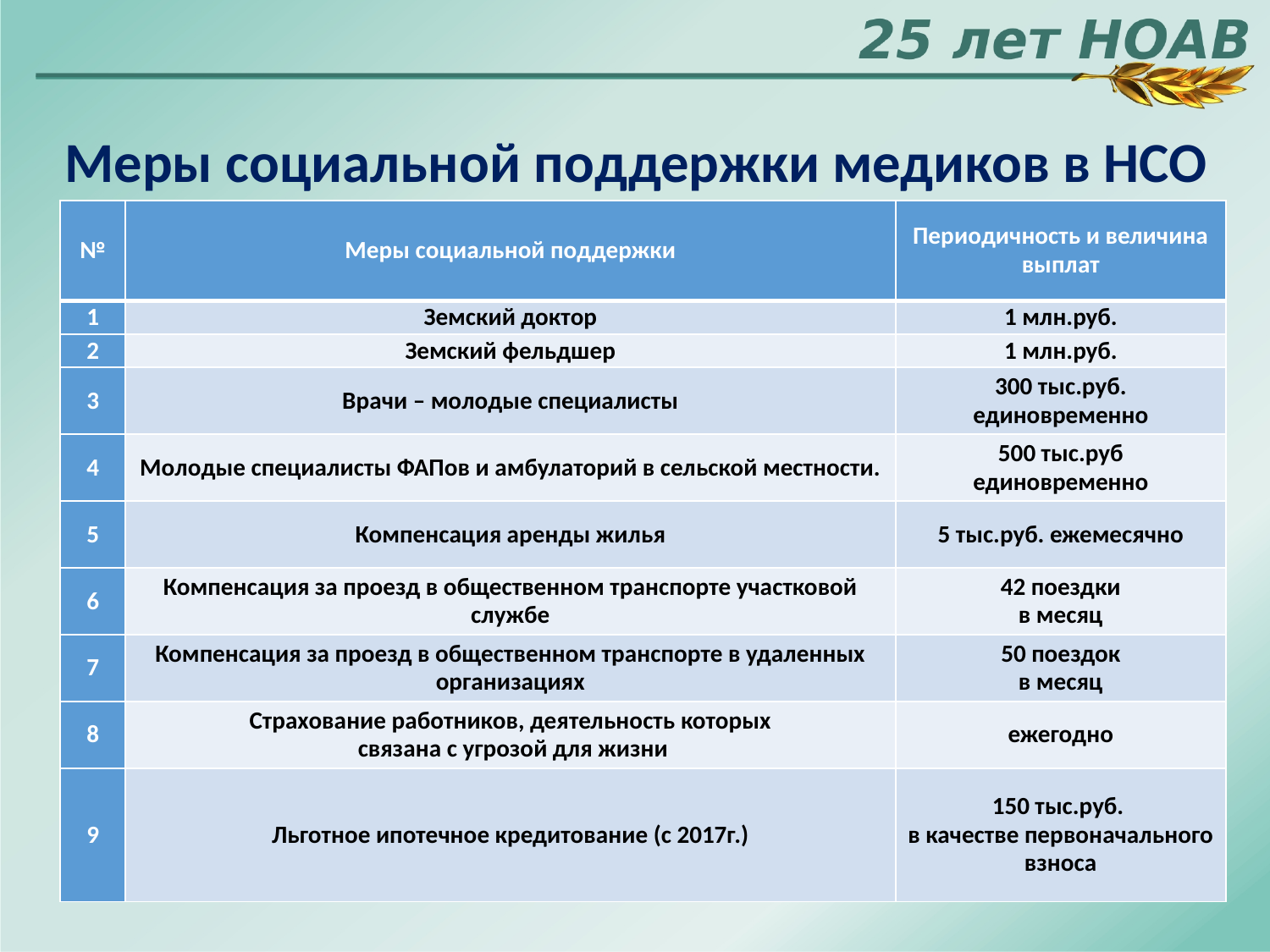

Меры социальной поддержки медиков в НСО
| № | Меры социальной поддержки | Периодичность и величина выплат |
| --- | --- | --- |
| 1 | Земский доктор | 1 млн.руб. |
| 2 | Земский фельдшер | 1 млн.руб. |
| 3 | Врачи – молодые специалисты | 300 тыс.руб. единовременно |
| 4 | Молодые специалисты ФАПов и амбулаторий в сельской местности. | 500 тыс.руб единовременно |
| 5 | Компенсация аренды жилья | 5 тыс.руб. ежемесячно |
| 6 | Компенсация за проезд в общественном транспорте участковой службе | 42 поездки в месяц |
| 7 | Компенсация за проезд в общественном транспорте в удаленных организациях | 50 поездок в месяц |
| 8 | Страхование работников, деятельность которых связана с угрозой для жизни | ежегодно |
| 9 | Льготное ипотечное кредитование (с 2017г.) | 150 тыс.руб. в качестве первоначального взноса |